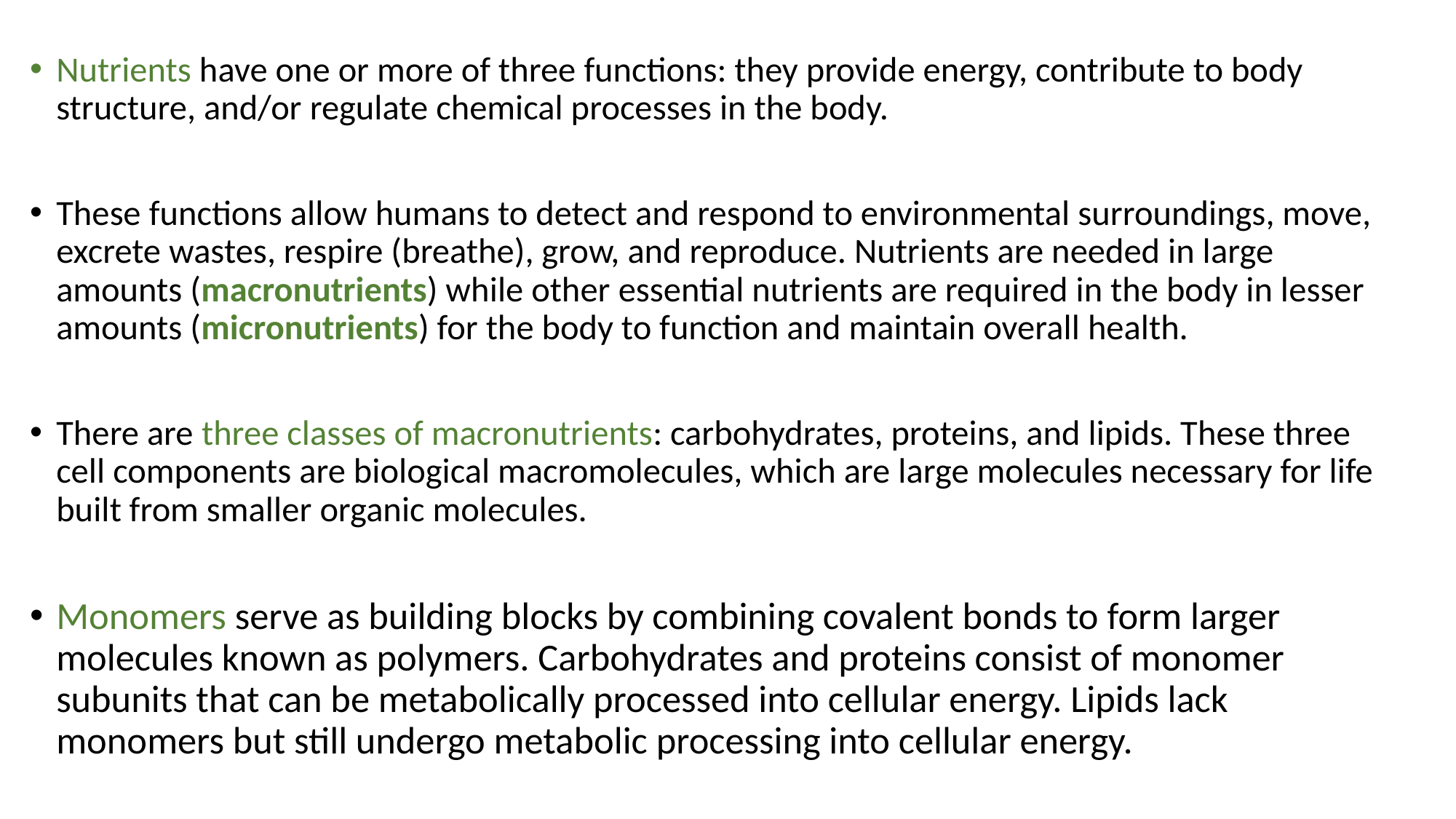

Nutrients have one or more of three functions: they provide energy, contribute to body structure, and/or regulate chemical processes in the body.

These functions allow humans to detect and respond to environmental surroundings, move, excrete wastes, respire (breathe), grow, and reproduce. Nutrients are needed in large amounts (macronutrients) while other essential nutrients are required in the body in lesser amounts (micronutrients) for the body to function and maintain overall health.

There are three classes of macronutrients: carbohydrates, proteins, and lipids. These three cell components are biological macromolecules, which are large molecules necessary for life built from smaller organic molecules.

Monomers serve as building blocks by combining covalent bonds to form larger molecules known as polymers. Carbohydrates and proteins consist of monomer subunits that can be metabolically processed into cellular energy. Lipids lack monomers but still undergo metabolic processing into cellular energy.